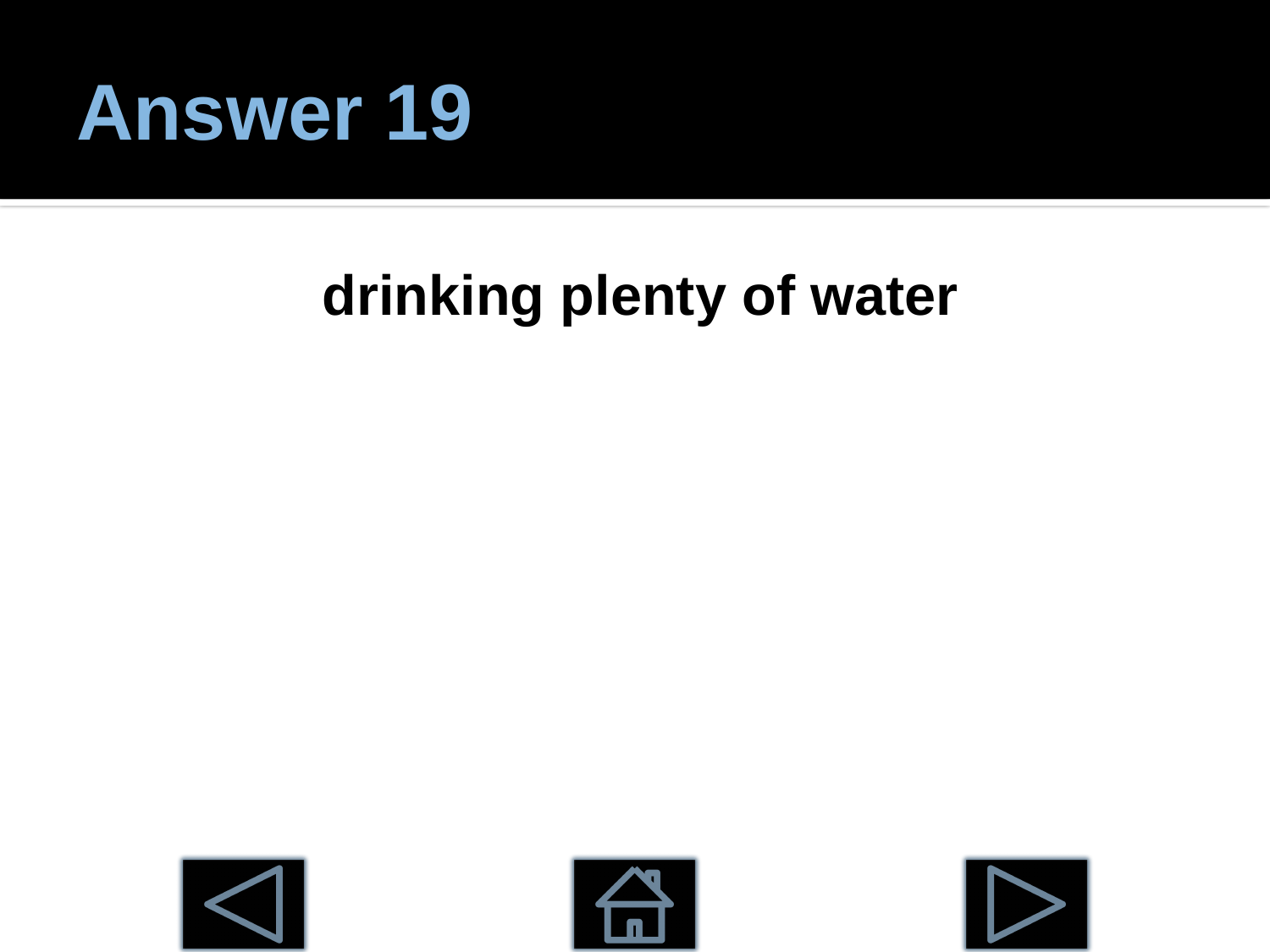

# Answer 19
drinking plenty of water